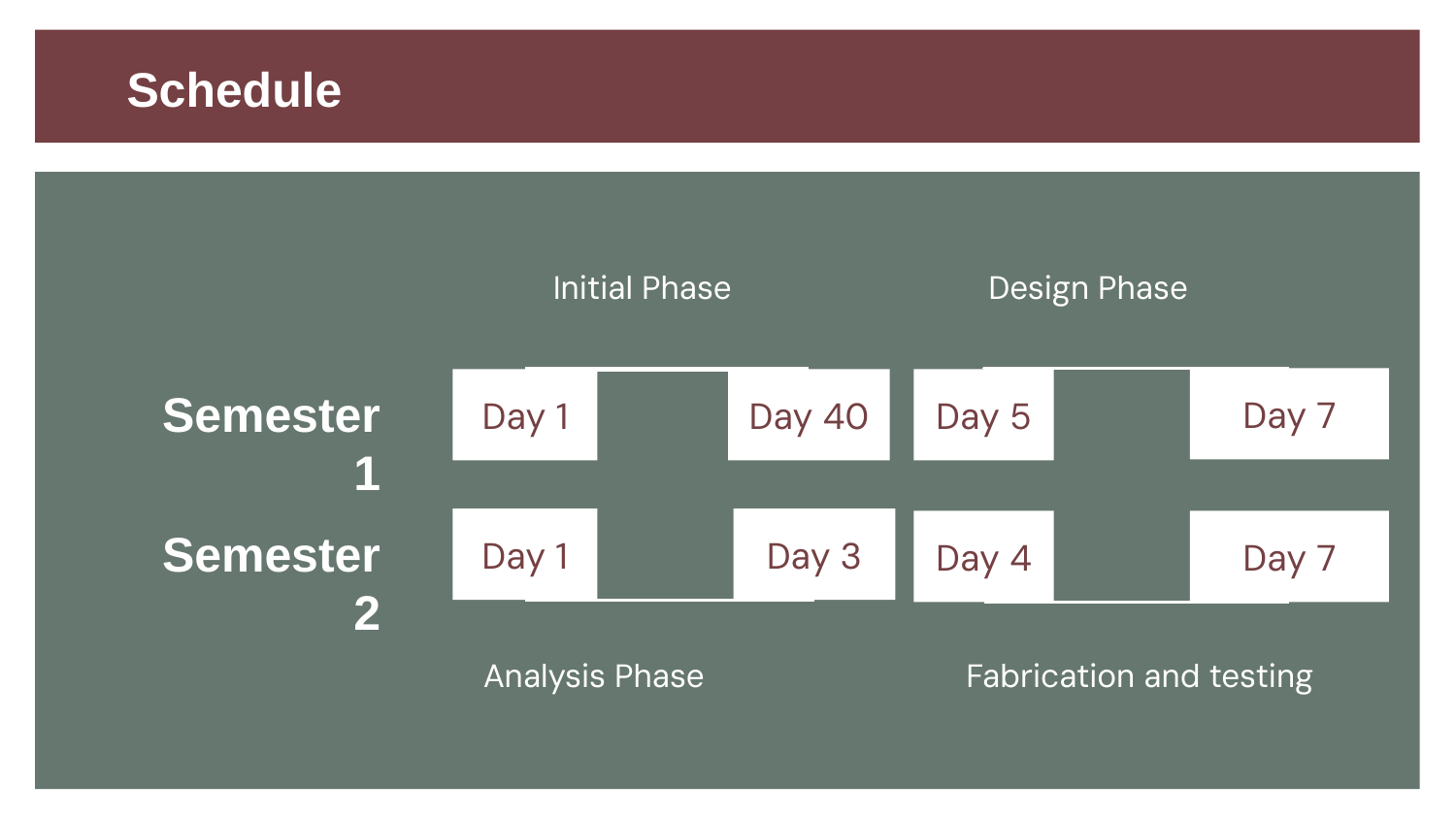

# Schedule
Initial Phase
Design Phase
Day 7
Semester 1
Day 1
Day 40
Day 5
Day 1
Day 3
Semester 2
Day 4
Day 7
Analysis Phase
Fabrication and testing